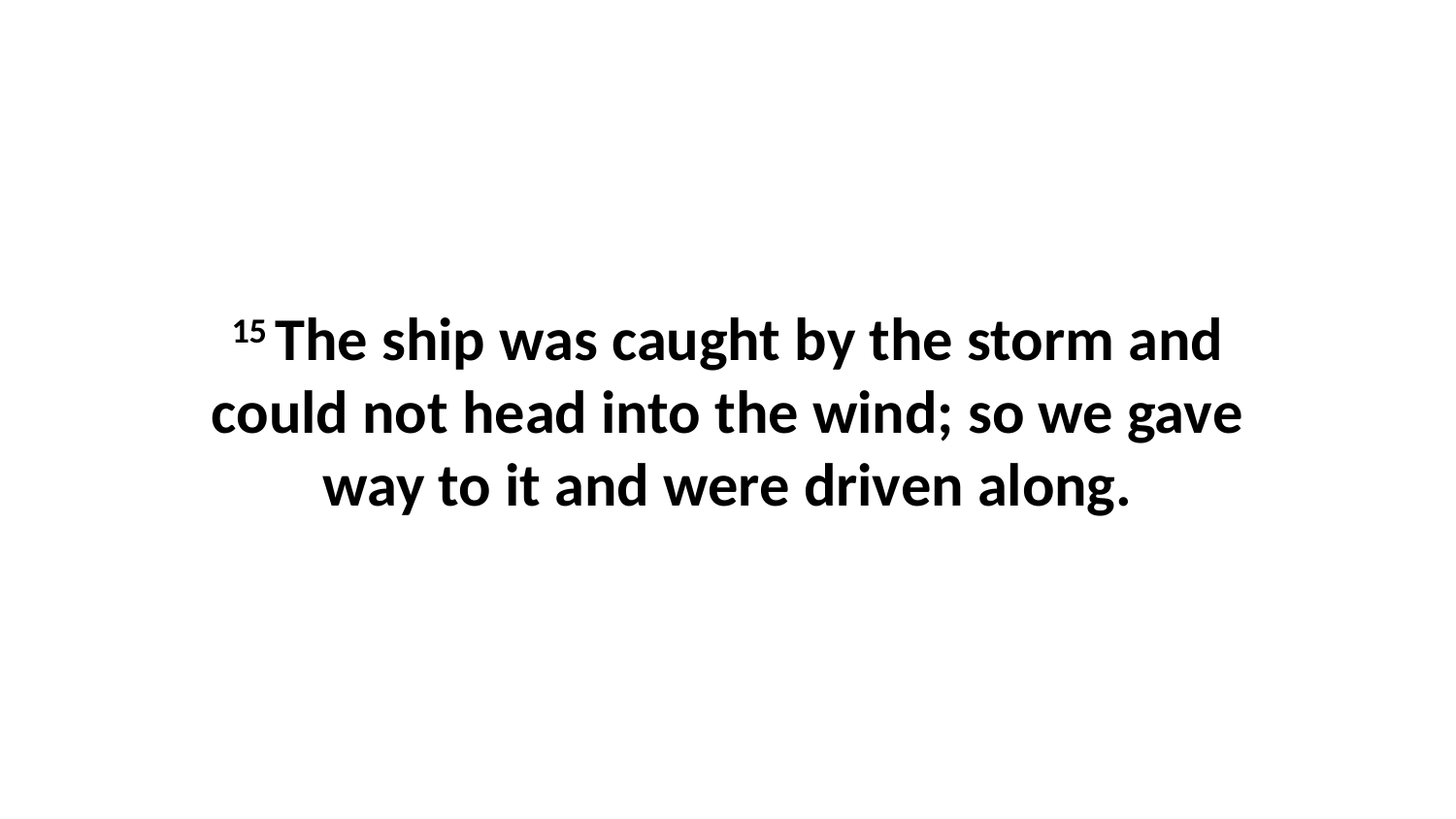

15 The ship was caught by the storm and could not head into the wind; so we gave way to it and were driven along.